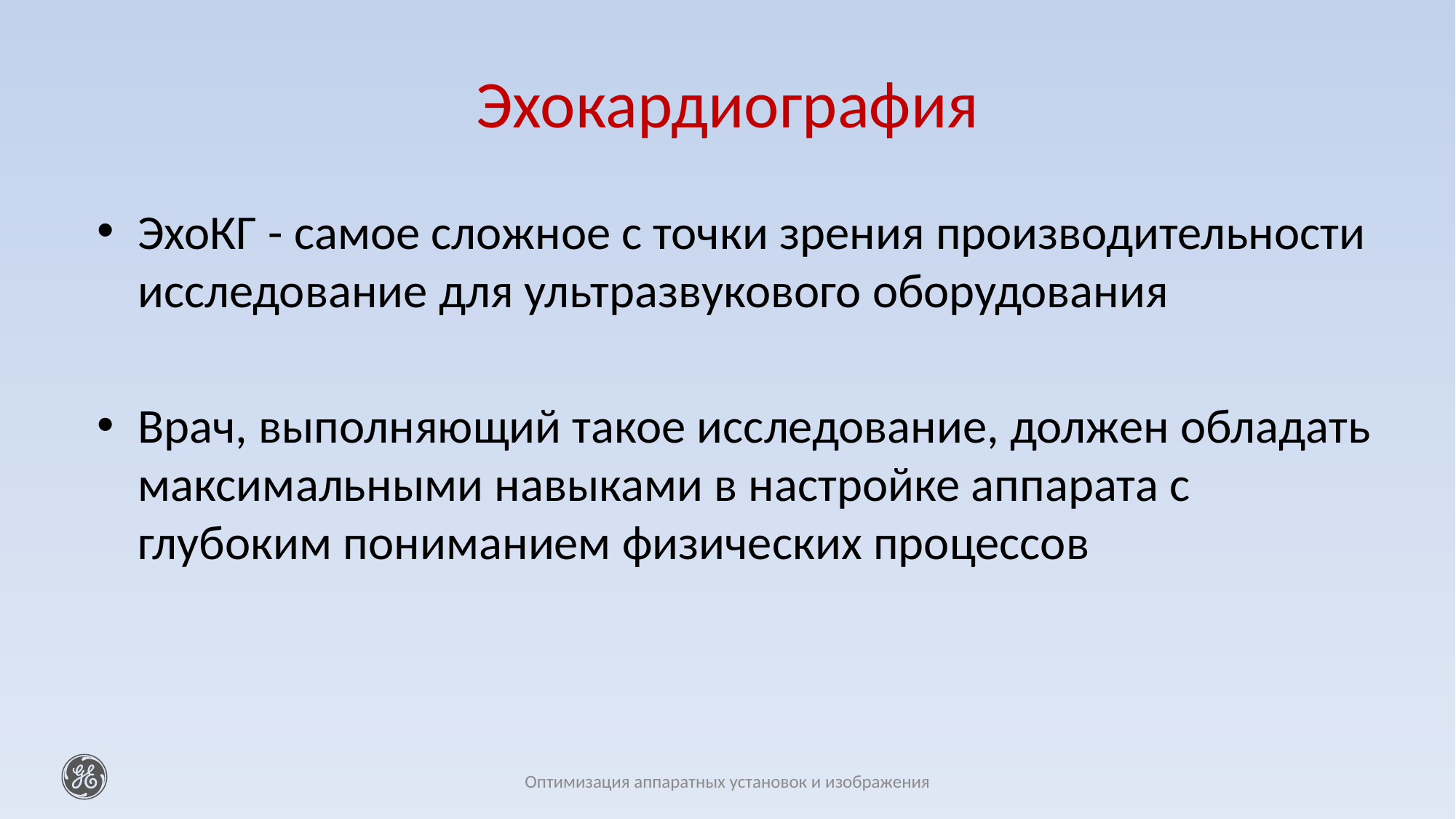

# Эхокардиография
ЭхоКГ - самое сложное с точки зрения производительности исследование для ультразвукового оборудования

Врач, выполняющий такое исследование, должен обладать максимальными навыками в настройке аппарата с глубоким пониманием физических процессов
Оптимизация аппаратных установок и изображения